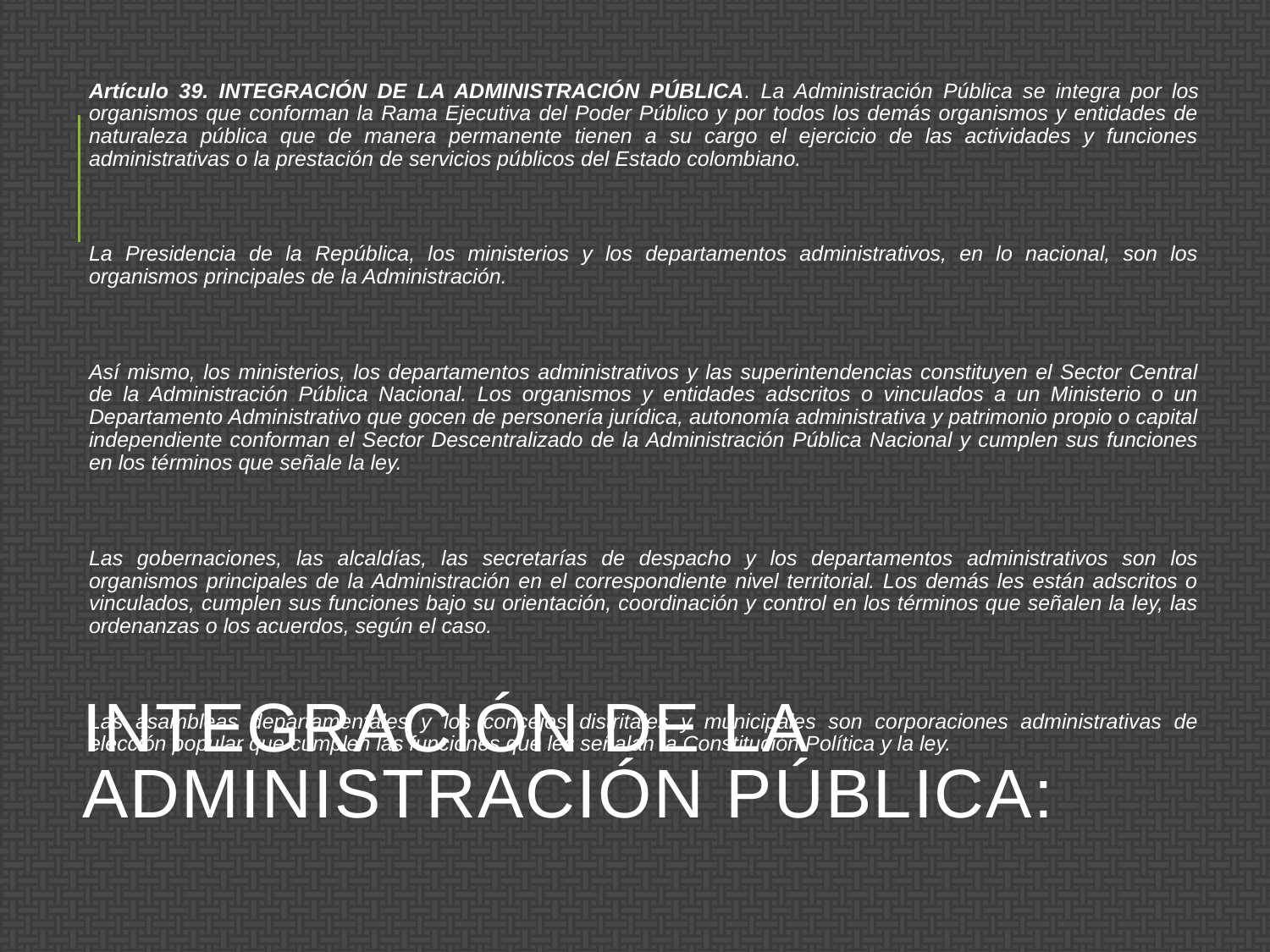

Artículo 39. INTEGRACIÓN DE LA ADMINISTRACIÓN PÚBLICA. La Administración Pública se integra por los organismos que conforman la Rama Ejecutiva del Poder Público y por todos los demás organismos y entidades de naturaleza pública que de manera permanente tienen a su cargo el ejercicio de las actividades y funciones administrativas o la prestación de servicios públicos del Estado colombiano.

La Presidencia de la República, los ministerios y los departamentos administrativos, en lo nacional, son los organismos principales de la Administración.

Así mismo, los ministerios, los departamentos administrativos y las superintendencias constituyen el Sector Central de la Administración Pública Nacional. Los organismos y entidades adscritos o vinculados a un Ministerio o un Departamento Administrativo que gocen de personería jurídica, autonomía administrativa y patrimonio propio o capital independiente conforman el Sector Descentralizado de la Administración Pública Nacional y cumplen sus funciones en los términos que señale la ley.

Las gobernaciones, las alcaldías, las secretarías de despacho y los departamentos administrativos son los organismos principales de la Administración en el correspondiente nivel territorial. Los demás les están adscritos o vinculados, cumplen sus funciones bajo su orientación, coordinación y control en los términos que señalen la ley, las ordenanzas o los acuerdos, según el caso.

Las asambleas departamentales y los concejos distritales y municipales son corporaciones administrativas de elección popular que cumplen las funciones que les señalan la Constitución Política y la ley.
# Integración de la Administración Pública: